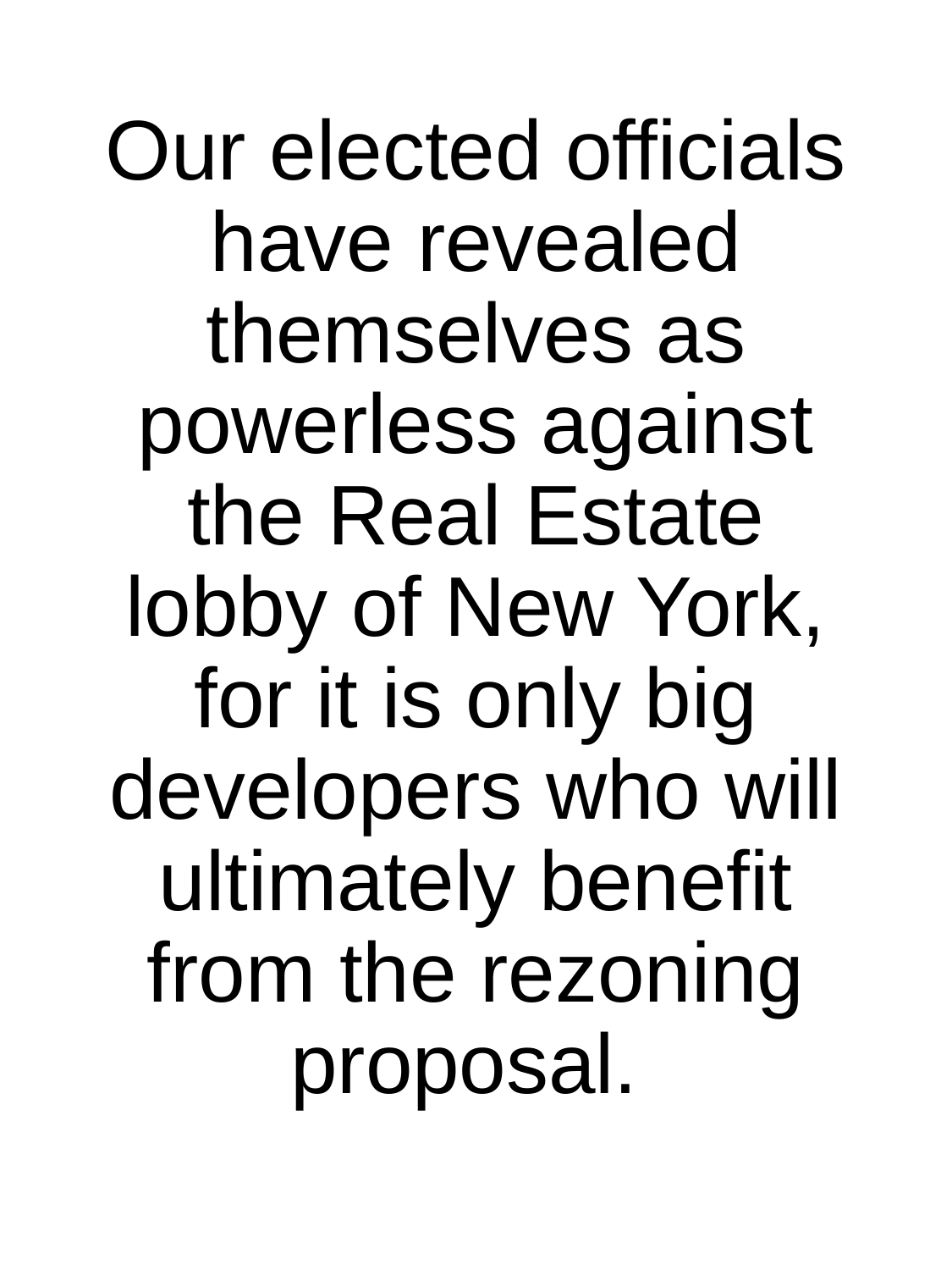

# Our elected officials have revealed themselves as powerless against the Real Estate lobby of New York, for it is only big developers who will ultimately benefit from the rezoning proposal.